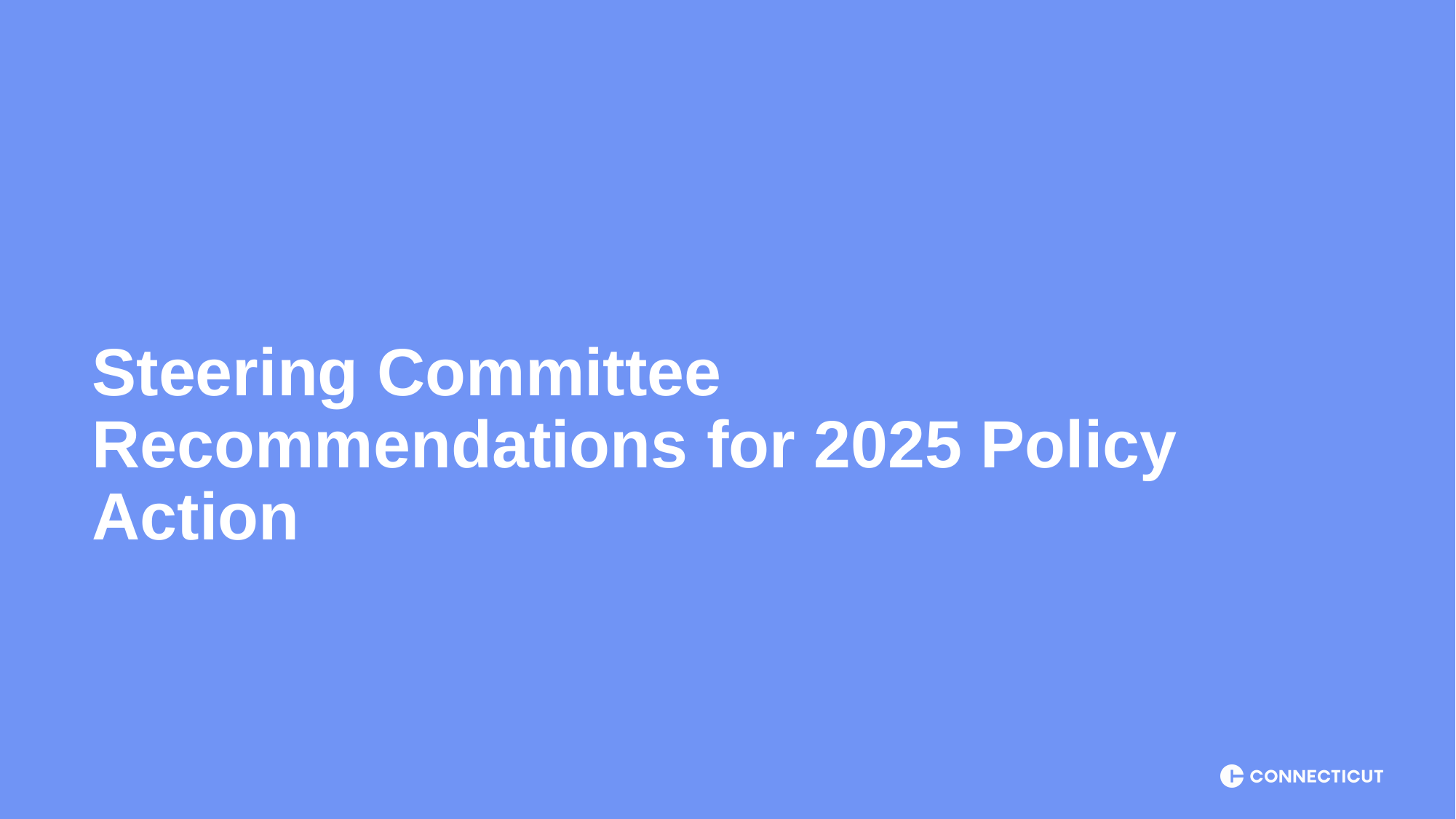

Steering Committee Recommendations for 2025 Policy Action